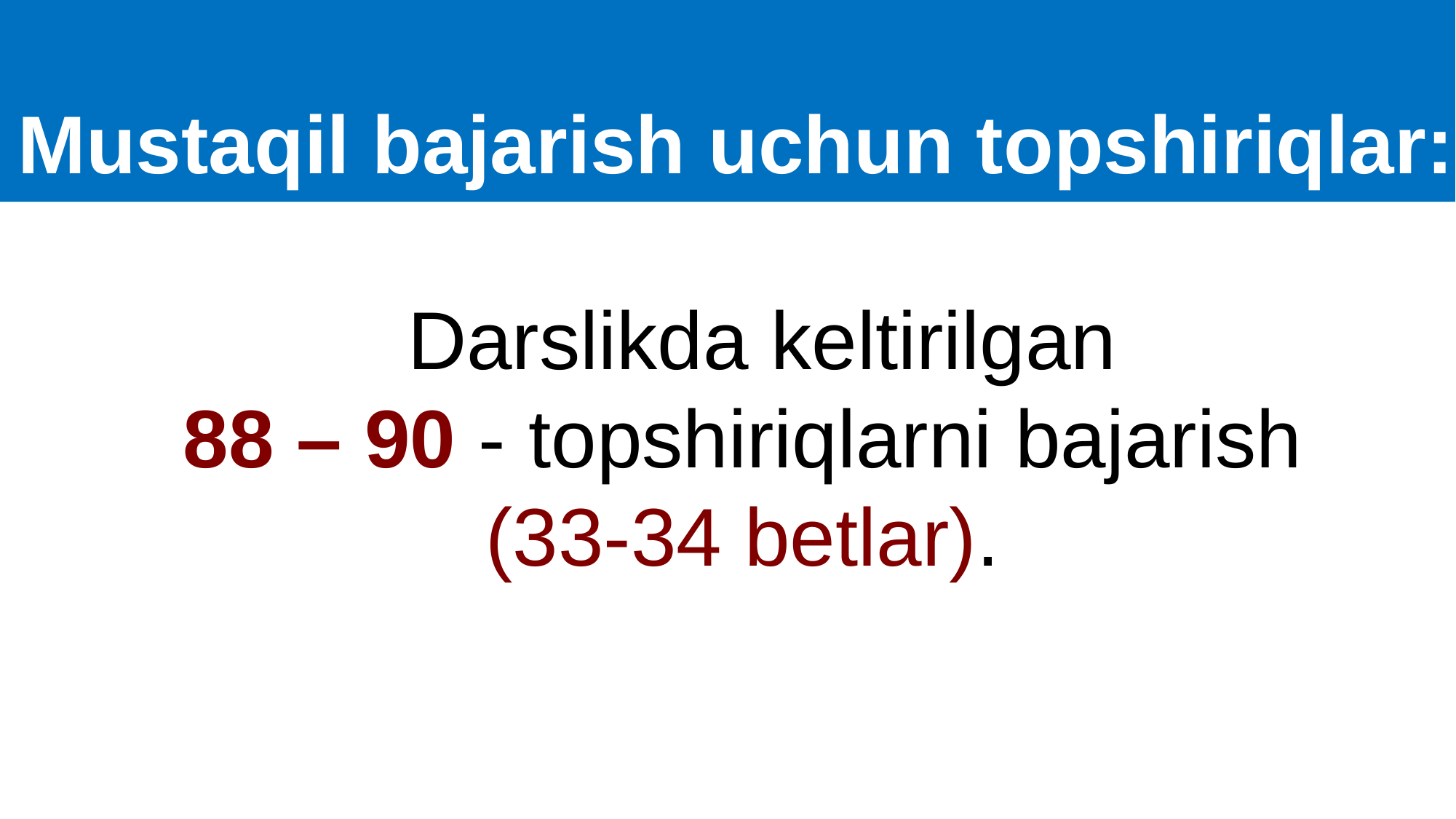

Mustaqil bajarish uchun topshiriqlar:

# Darslikda keltirilgan 88 – 90 - topshiriqlarni bajarish (33-34 betlar).